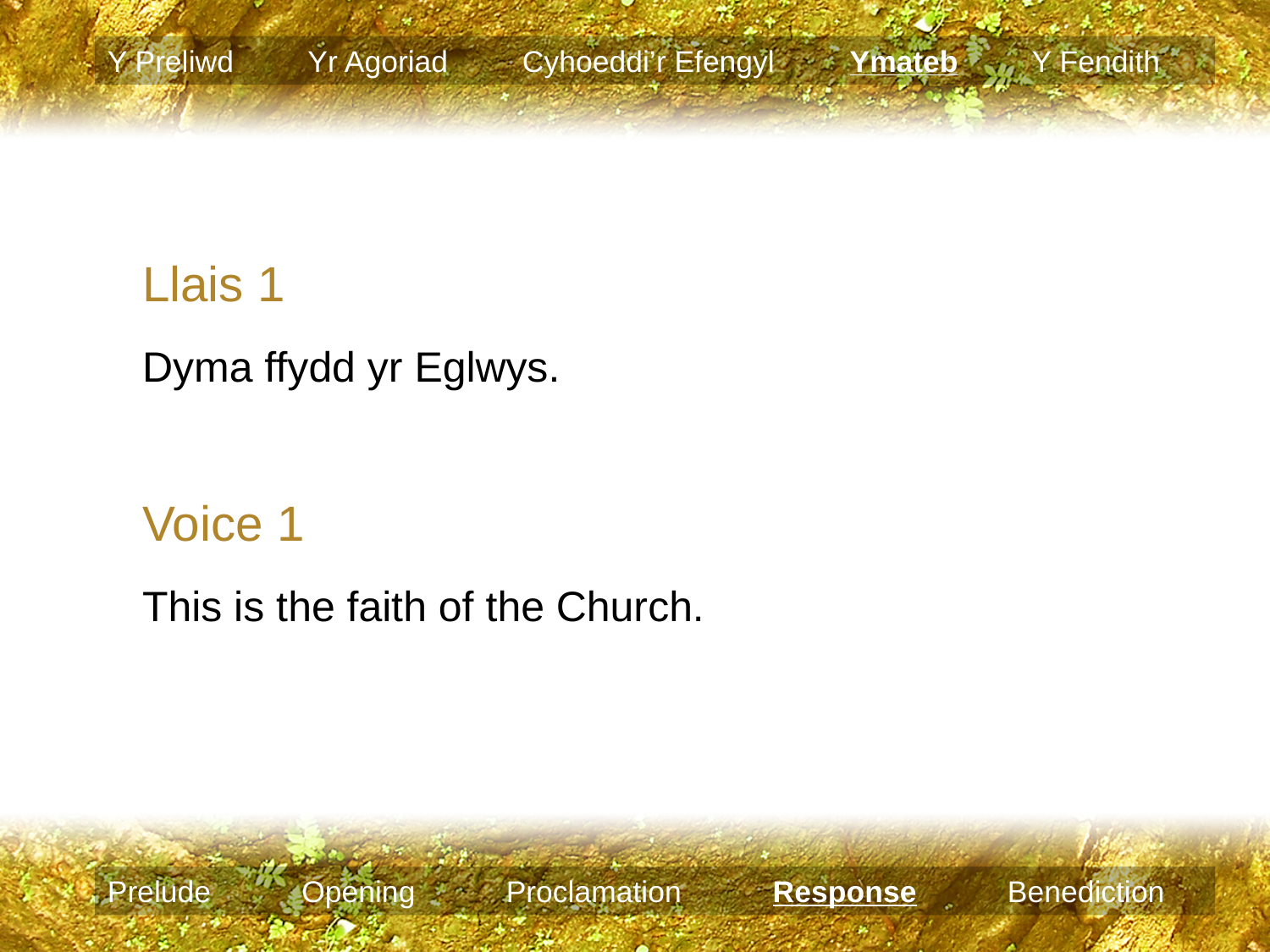

Y Preliwd         Yr Agoriad         Cyhoeddi’r Efengyl         Ymateb         Y Fendith
Llais 1

Dyma ffydd yr Eglwys.
Voice 1

This is the faith of the Church.

Prelude           Opening           Proclamation           Response           Benediction